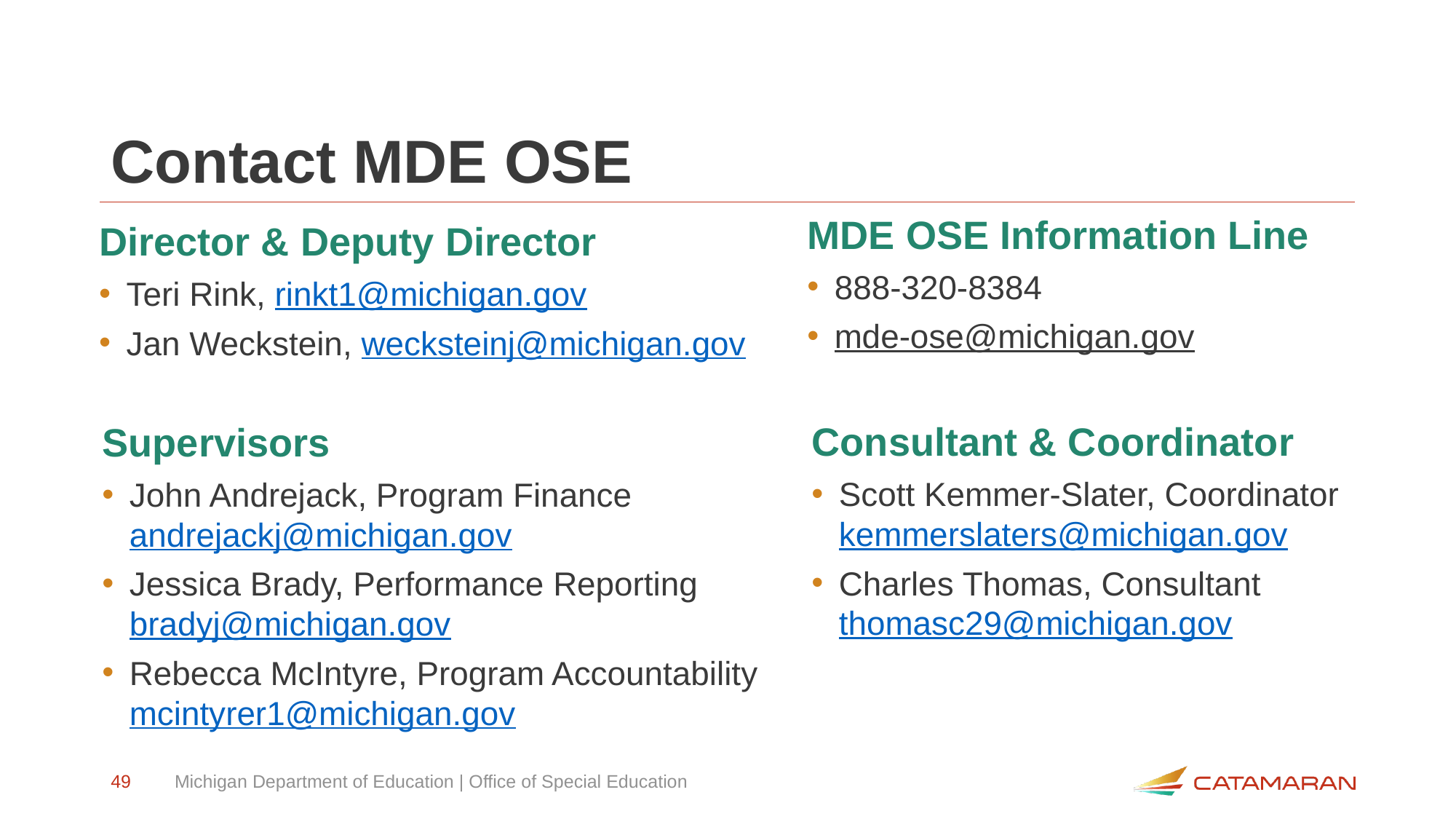

# Contact MDE OSE
MDE OSE Information Line
888-320-8384
mde-ose@michigan.gov

Director & Deputy Director
Teri Rink, rinkt1@michigan.gov
Jan Weckstein, wecksteinj@michigan.gov

Consultant & Coordinator
Scott Kemmer-Slater, Coordinator kemmerslaters@michigan.gov
Charles Thomas, Consultant thomasc29@michigan.gov

Supervisors
John Andrejack, Program Finance andrejackj@michigan.gov
Jessica Brady, Performance Reporting bradyj@michigan.gov
Rebecca McIntyre, Program Accountability mcintyrer1@michigan.gov

49
Michigan Department of Education | Office of Special Education